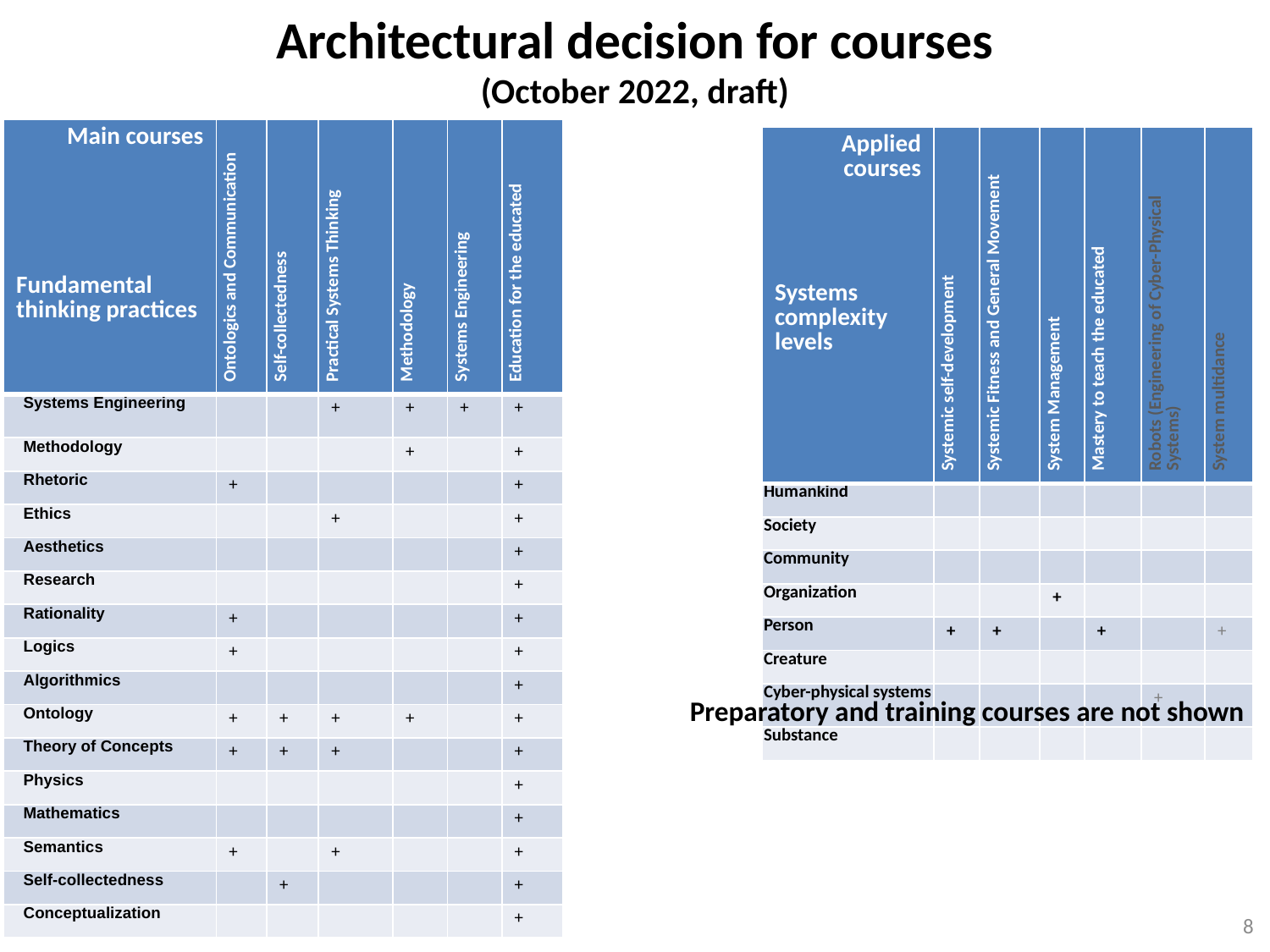

# Architectural decision for courses (October 2022, draft)
| Main courses Fundamental thinking practices | Ontologics and Communication | Self-collectedness | Practical Systems Thinking | Methodology | Systems Engineering | Education for the educated |
| --- | --- | --- | --- | --- | --- | --- |
| Systems Engineering |  |  | + | + | + | + |
| Methodology |  |  |  | + |  | + |
| Rhetoric | + |  |  |  |  | + |
| Ethics |  |  | + |  |  | + |
| Aesthetics |  |  |  |  |  | + |
| Research |  |  |  |  |  | + |
| Rationality | + |  |  |  |  | + |
| Logics | + |  |  |  |  | + |
| Algorithmics |  |  |  |  |  | + |
| Ontology | + | + | + | + |  | + |
| Theory of Concepts | + | + | + |  |  | + |
| Physics |  |  |  |  |  | + |
| Mathematics |  |  |  |  |  | + |
| Semantics | + |  | + |  |  | + |
| Self-collectedness |  | + |  |  |  | + |
| Conceptualization |  |  |  |  |  | + |
| Applied courses Systems complexity levels | Systemic self-development | Systemic Fitness and General Movement | System Management | Mastery to teach the educated | Robots (Engineering of Cyber-Physical Systems) | System multidance |
| --- | --- | --- | --- | --- | --- | --- |
| Humankind |  |  |  |  |  |  |
| Society |  |  |  |  |  |  |
| Community |  |  |  |  |  |  |
| Organization |  |  | + |  |  |  |
| Person | + | + |  | + |  | + |
| Creature |  |  |  |  |  |  |
| Cyber-physical systems |  |  |  |  | + |  |
| Substance |  |  |  |  |  |  |
Preparatory and training courses are not shown
8